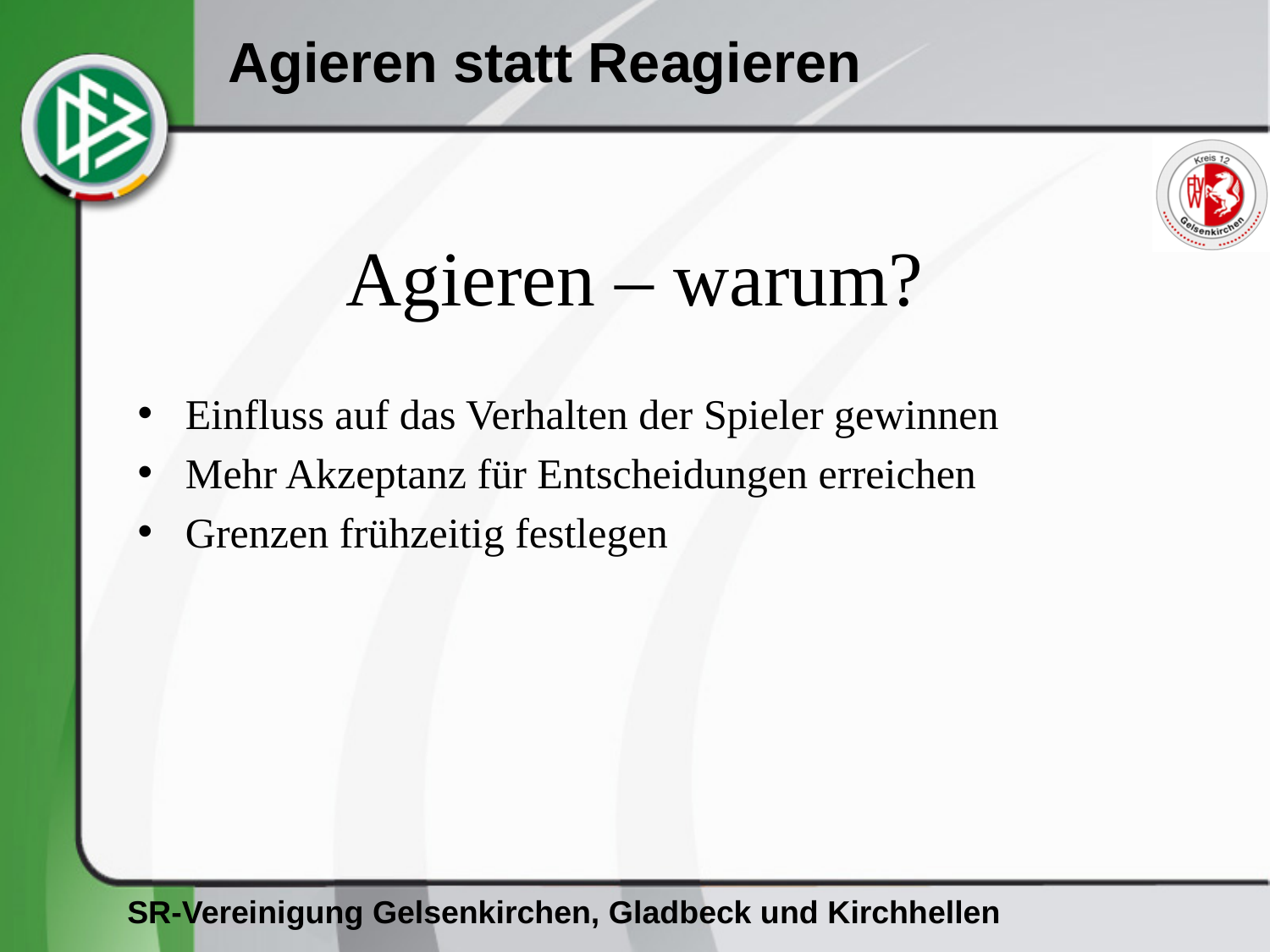

# Agieren – warum?
Einfluss auf das Verhalten der Spieler gewinnen
Mehr Akzeptanz für Entscheidungen erreichen
Grenzen frühzeitig festlegen